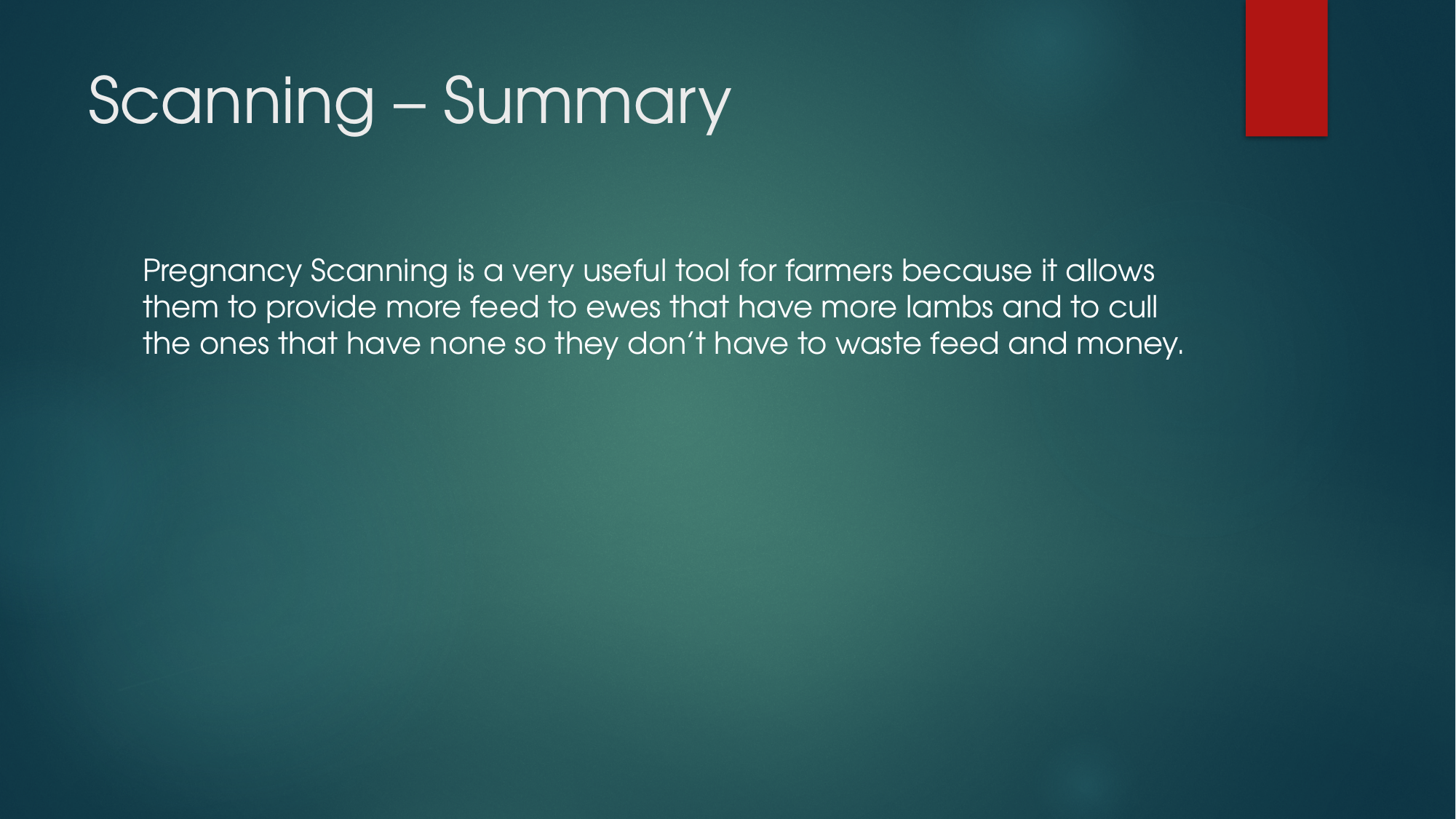

# Scanning – Summary
Pregnancy Scanning is a very useful tool for farmers because it allows them to provide more feed to ewes that have more lambs and to cull the ones that have none so they don’t have to waste feed and money.